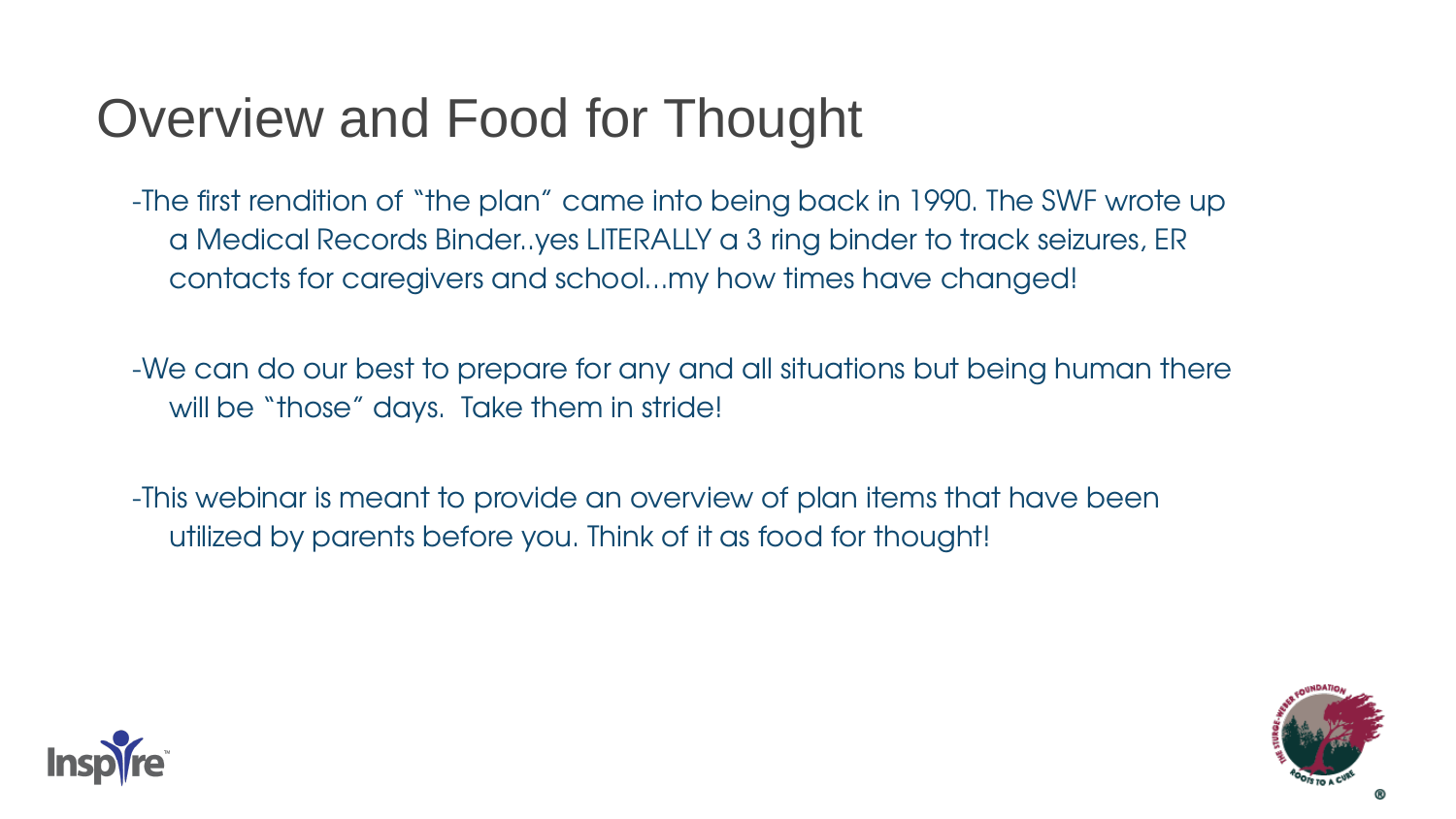

# Overview and Food for Thought
-The first rendition of “the plan” came into being back in 1990. The SWF wrote up a Medical Records Binder..yes LITERALLY a 3 ring binder to track seizures, ER contacts for caregivers and school…my how times have changed!

-We can do our best to prepare for any and all situations but being human there will be “those” days.  Take them in stride!

-This webinar is meant to provide an overview of plan items that have been utilized by parents before you. Think of it as food for thought!